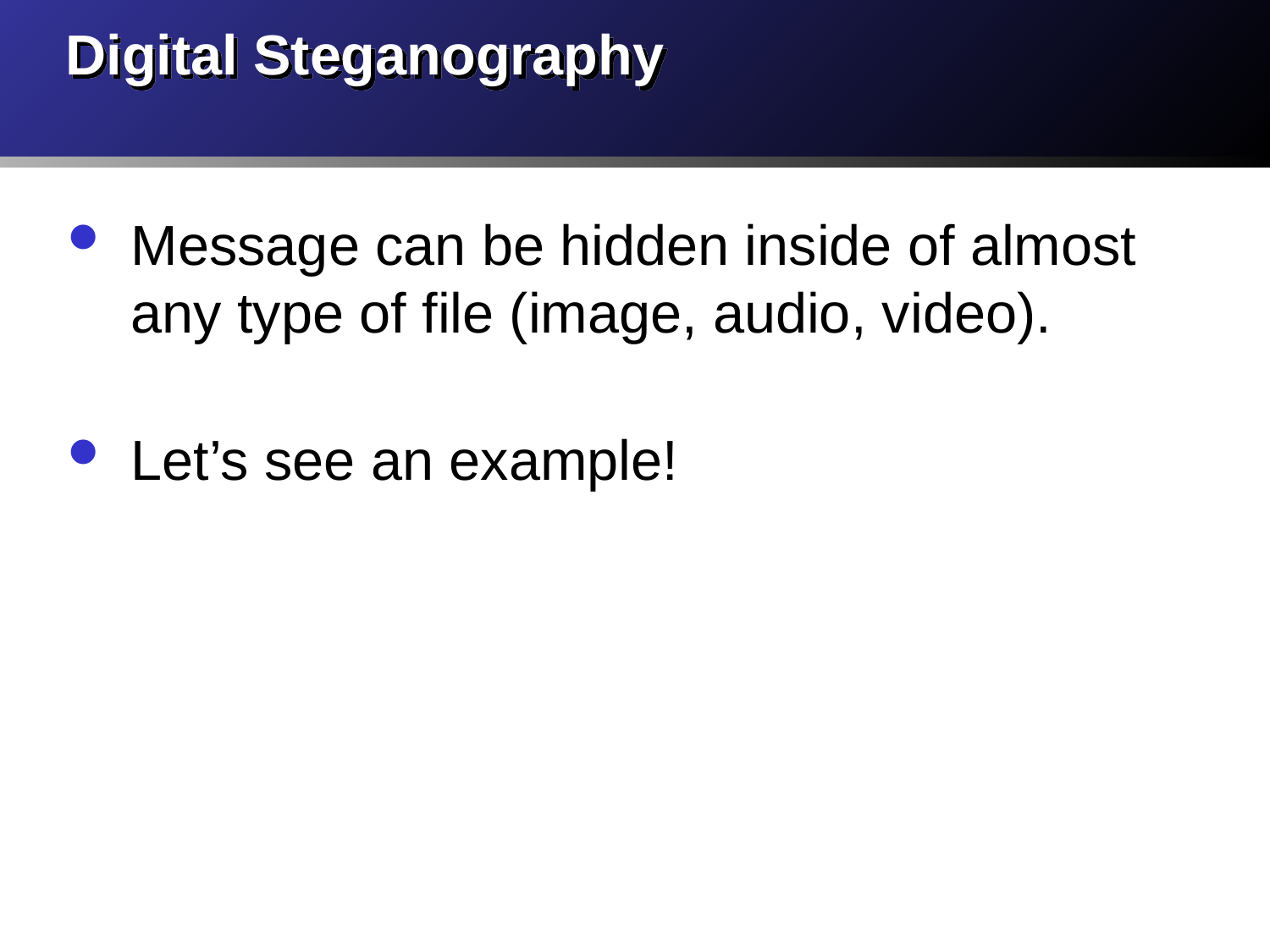

# Digital Steganography
Message can be hidden inside of almost any type of file (image, audio, video).

Let’s see an example!